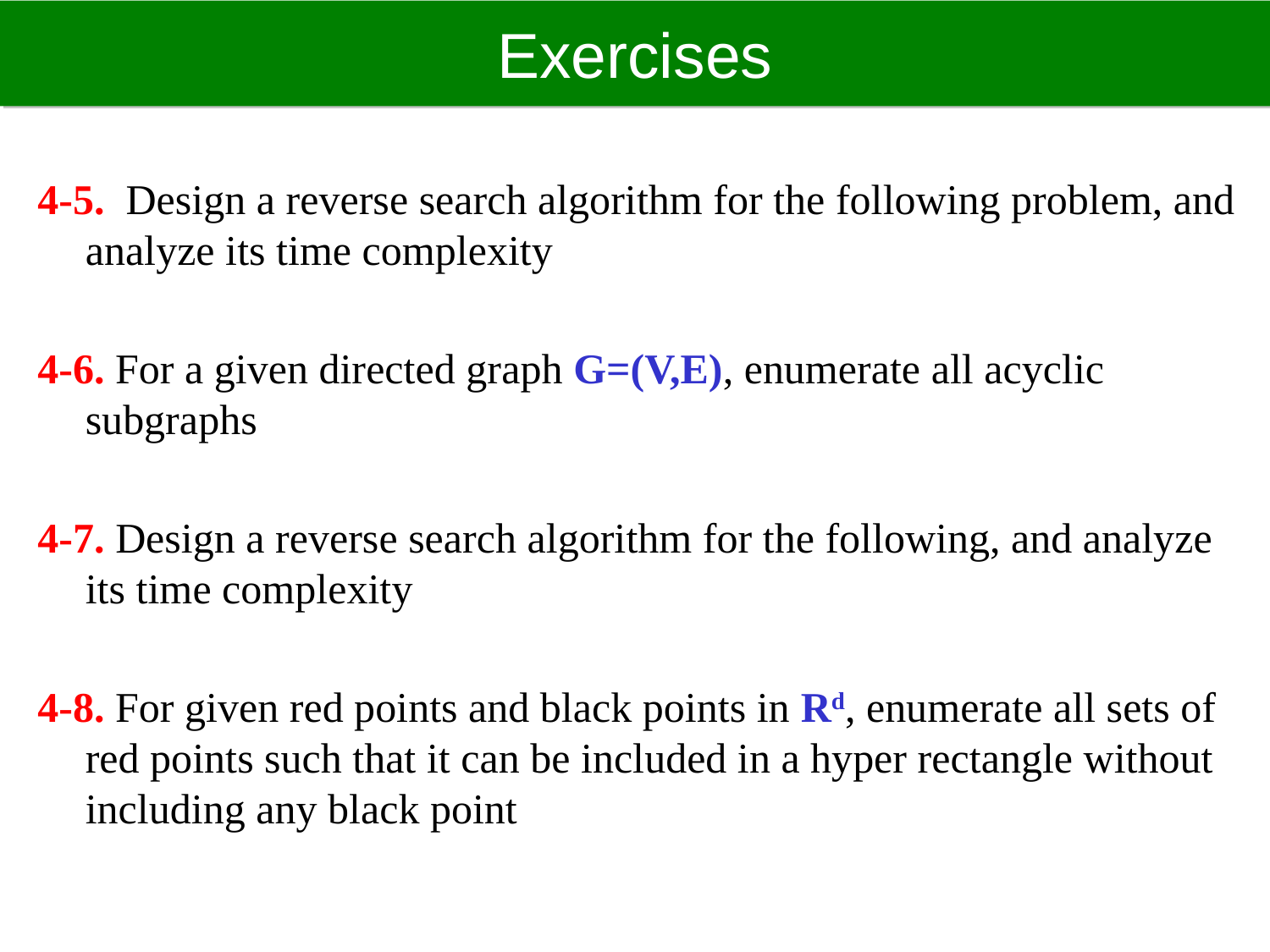

# Exercises
4-5.  Design a reverse search algorithm for the following problem, and analyze its time complexity

4-6. For a given directed graph G=(V,E), enumerate all acyclic subgraphs

4-7. Design a reverse search algorithm for the following, and analyze its time complexity

4-8. For given red points and black points in Rd, enumerate all sets of red points such that it can be included in a hyper rectangle without including any black point